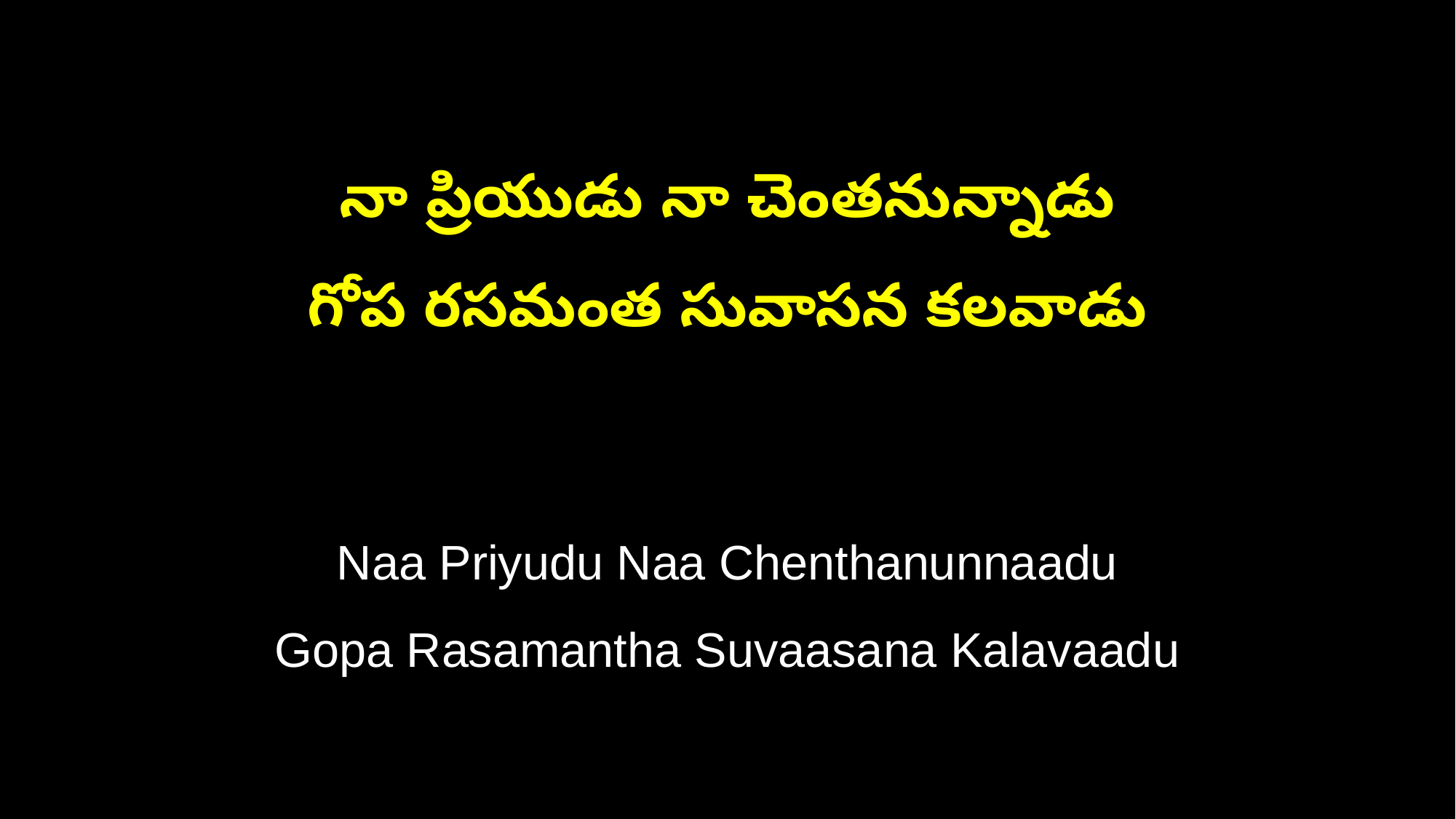

నా ప్రియుడు నా చెంతనున్నాడు
గోప రసమంత సువాసన కలవాడు
Naa Priyudu Naa Chenthanunnaadu
Gopa Rasamantha Suvaasana Kalavaadu